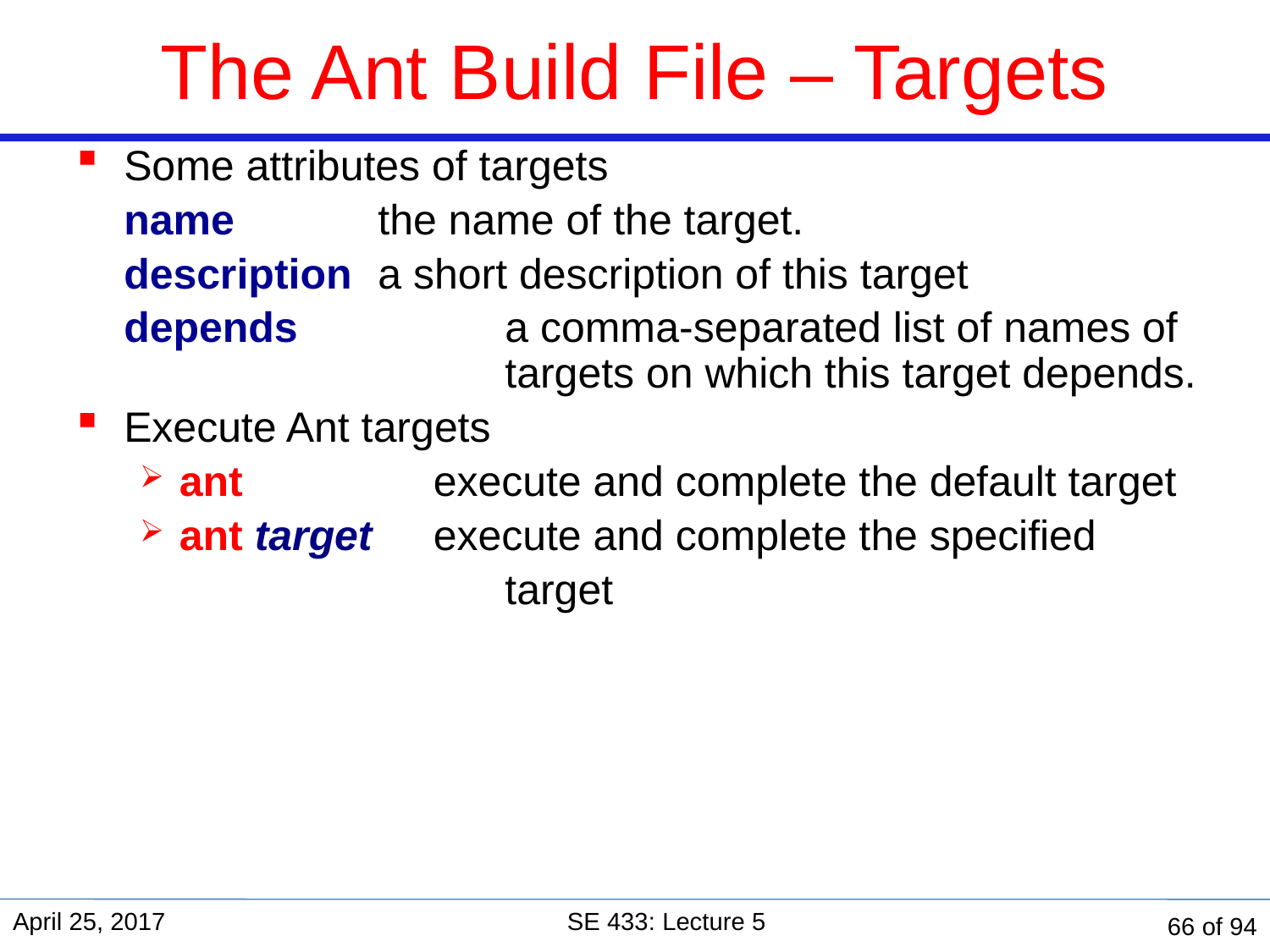

The Ant Build File – Targets
Some attributes of targets
name 		the name of the target.
description	a short description of this target
depends		a comma-separated list of names of 		 	targets on which this target depends.
Execute Ant targets
ant		execute and complete the default target
ant target	execute and complete the specified
			target
April 25, 2017
SE 433: Lecture 5
66 of 94